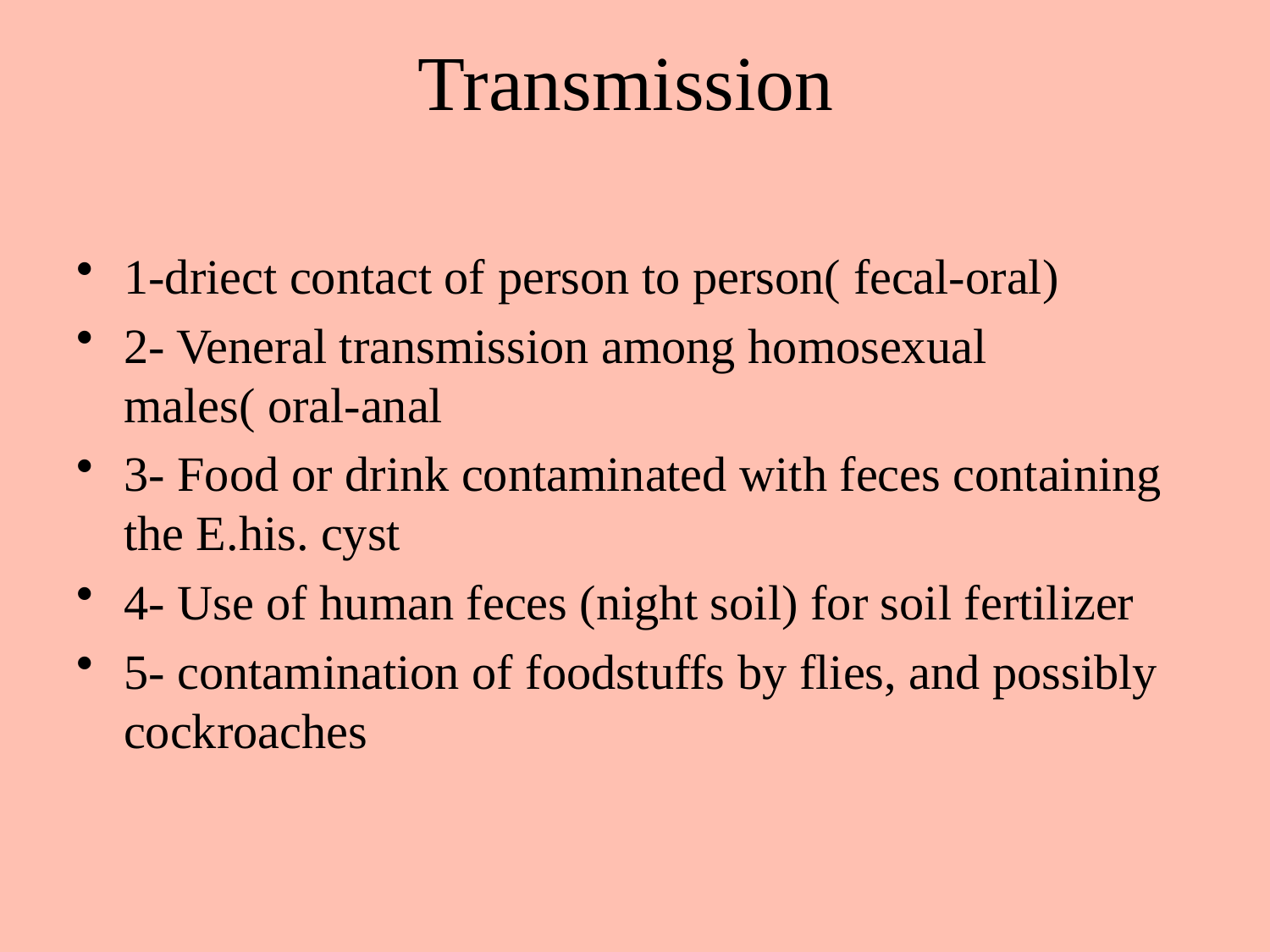

# Transmission

1-driect contact of person to person( fecal-oral)
2- Veneral transmission among homosexual males( oral-anal
3- Food or drink contaminated with feces containing the E.his. cyst
4- Use of human feces (night soil) for soil fertilizer
5- contamination of foodstuffs by flies, and possibly cockroaches